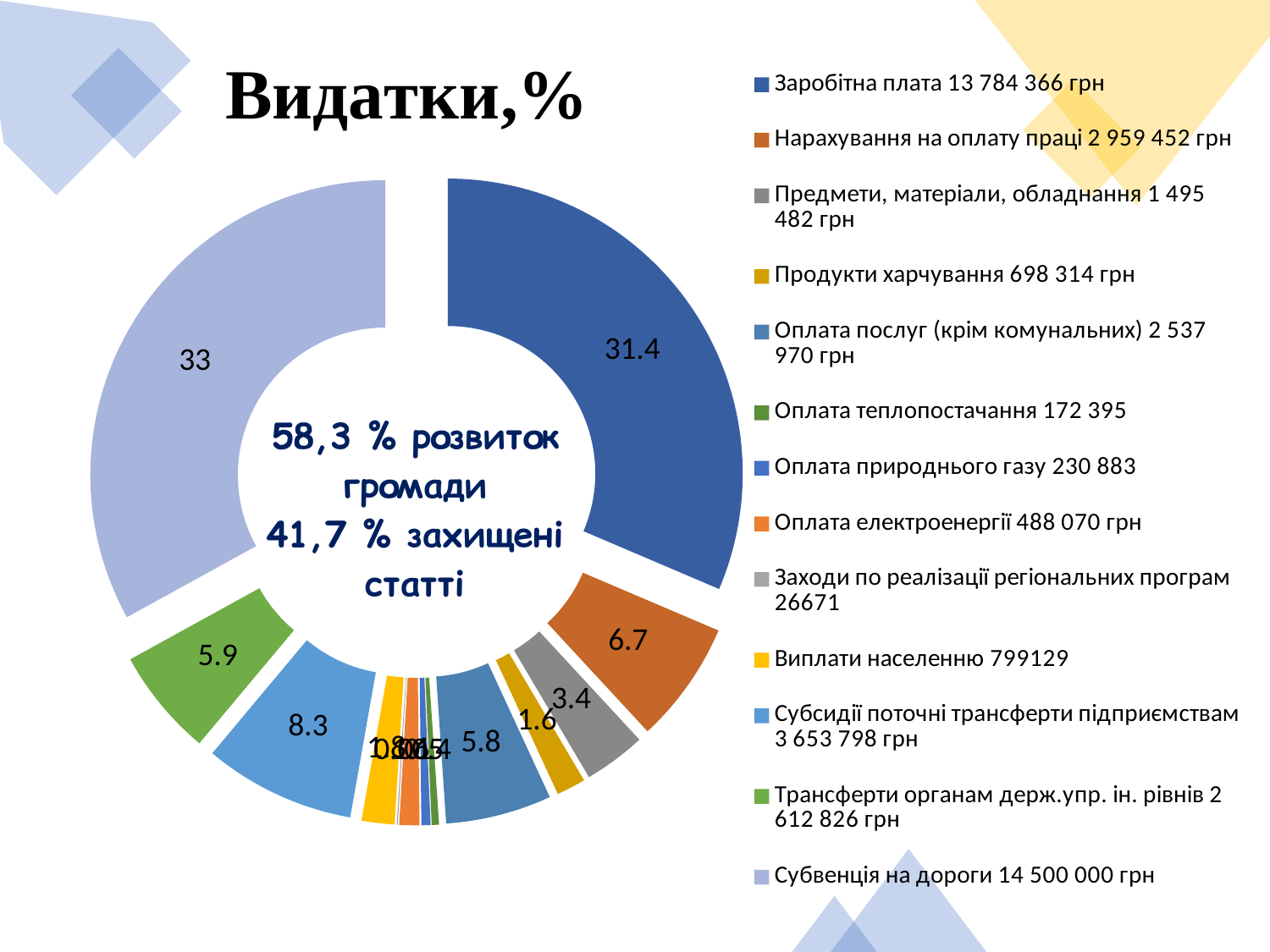

### Chart: Видатки,%

| Category | Видатки,% |
|---|---|
| Заробітна плата 13 784 366 грн | 31.4 |
| Нарахування на оплату праці 2 959 452 грн | 6.7 |
| Предмети, матеріали, обладнання 1 495 482 грн | 3.4 |
| Продукти харчування 698 314 грн | 1.6 |
| Оплата послуг (крім комунальних) 2 537 970 грн | 5.8 |
| Оплата теплопостачання 172 395 | 0.4 |
| Оплата природнього газу 230 883 | 0.5 |
| Оплата електроенергії 488 070 грн | 1.1 |
| Заходи по реалізації регіональних програм 26671 | 0.06 |
| Виплати населенню 799129 | 1.8 |
| Субсидії поточні трансферти підприємствам 3 653 798 грн | 8.3 |
| Трансферти органам держ.упр. ін. рівнів 2 612 826 грн | 5.9 |
| Субвенція на дороги 14 500 000 грн | 33.0 |